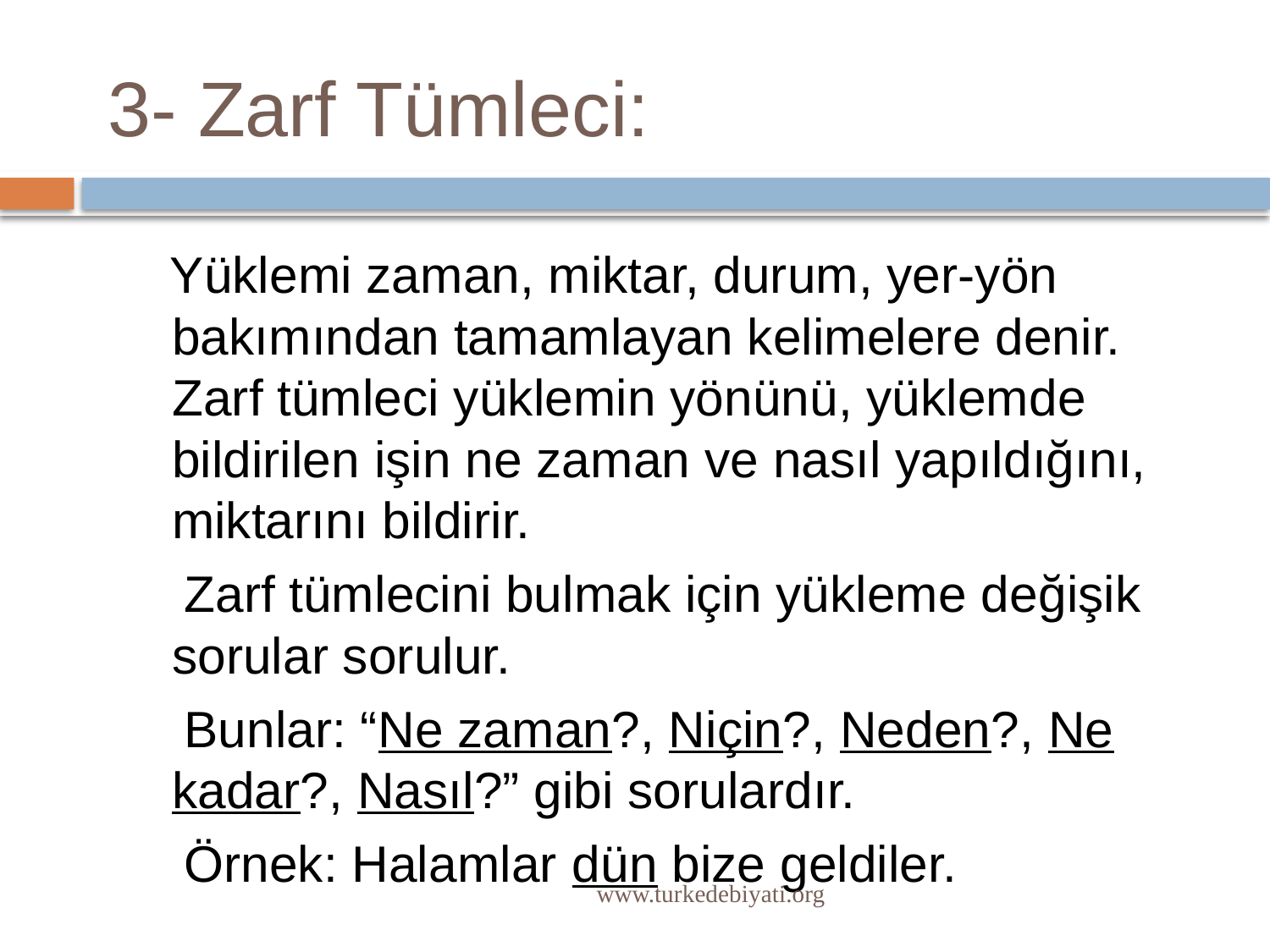

# 3- Zarf Tümleci:
   Yüklemi zaman, miktar, durum, yer-yön bakımından tamamlayan kelimelere denir. Zarf tümleci yüklemin yönünü, yüklemde bildirilen işin ne zaman ve nasıl yapıldığını, miktarını bildirir.
    Zarf tümlecini bulmak için yükleme değişik sorular sorulur.
    Bunlar: “Ne zaman?, Niçin?, Neden?, Ne kadar?, Nasıl?” gibi sorulardır.
    Örnek: Halamlar dün bize geldiler.
www.turkedebiyati.org